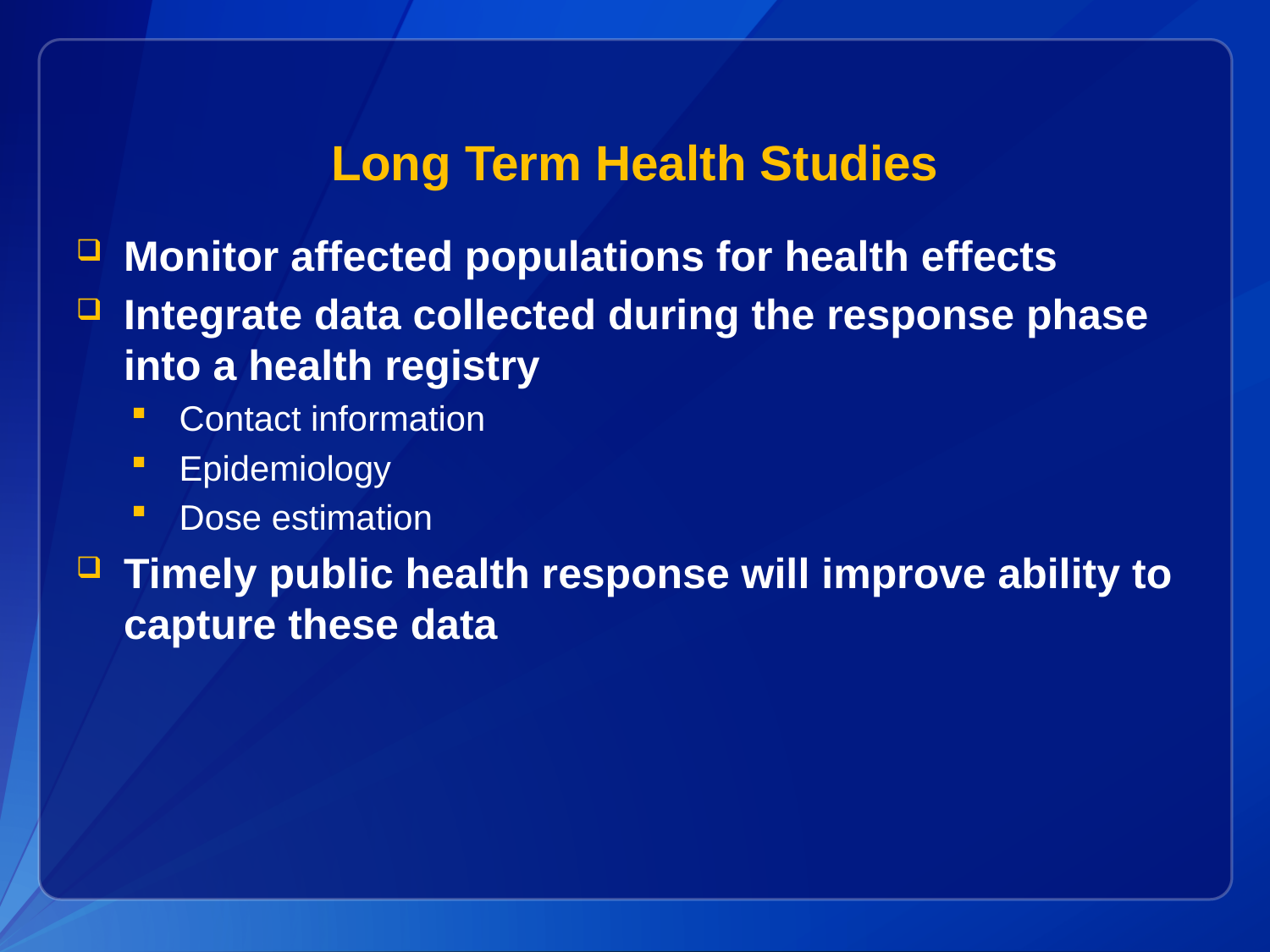

# Long Term Health Studies
Monitor affected populations for health effects
Integrate data collected during the response phase into a health registry
Contact information
Epidemiology
Dose estimation
Timely public health response will improve ability to capture these data